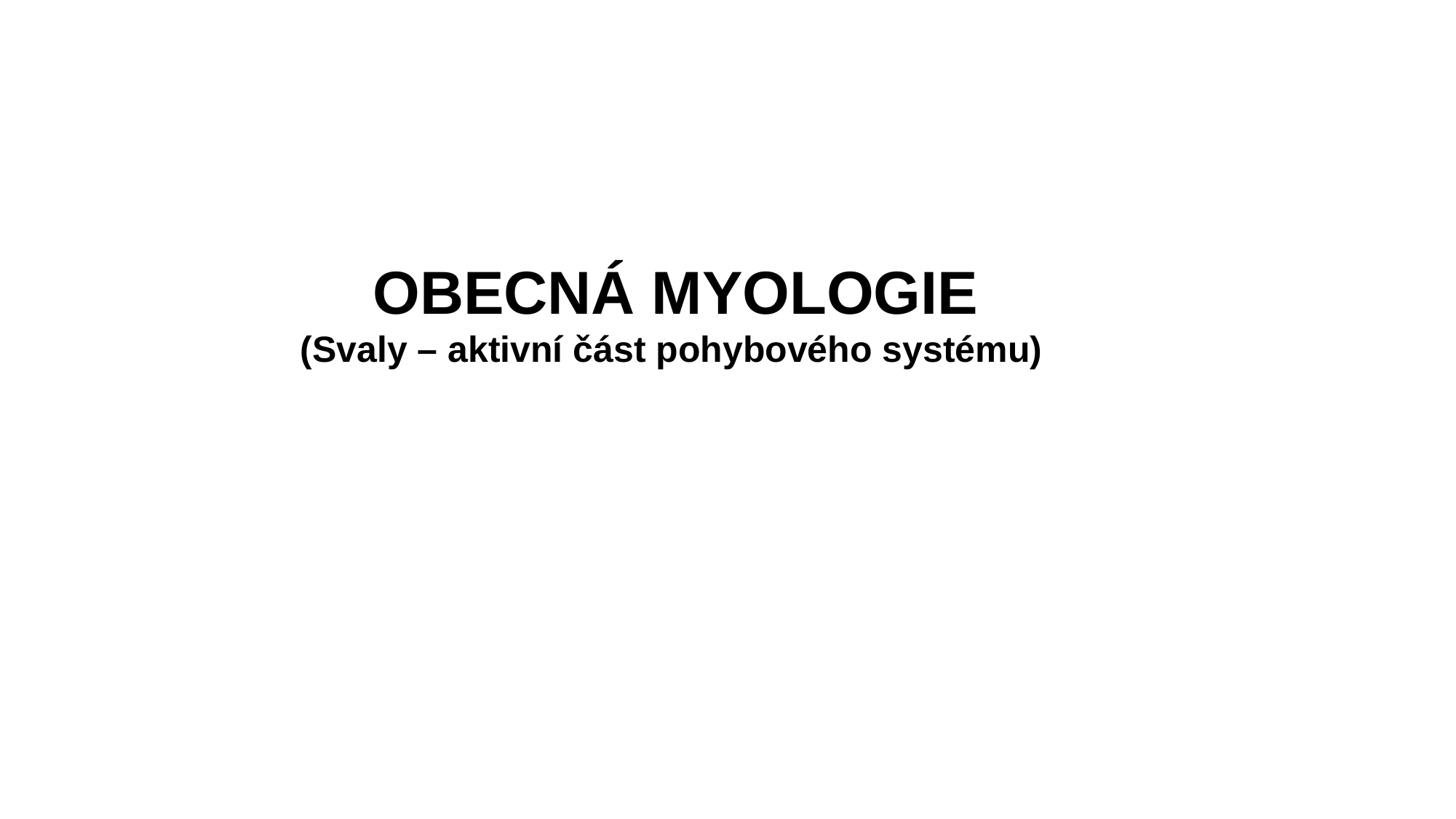

OBECNÁ MYOLOGIE
(Svaly – aktivní část pohybového systému)